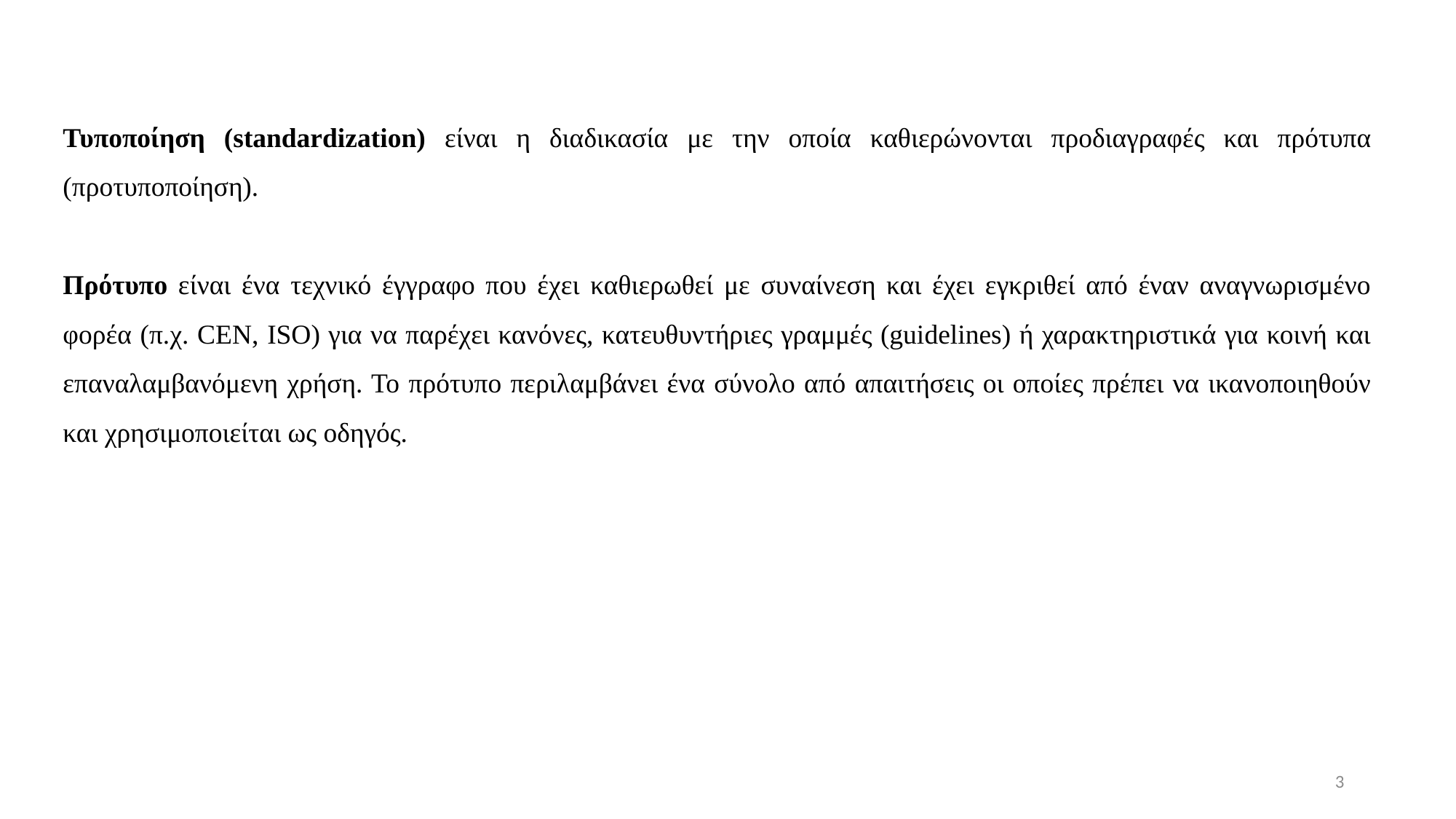

Τυποποίηση (standardization) είναι η διαδικασία με την οποία καθιερώνονται προδιαγραφές και πρότυπα (προτυποποίηση).

Πρότυπο είναι ένα τεχνικό έγγραφο που έχει καθιερωθεί με συναίνεση και έχει εγκριθεί από έναν αναγνωρισμένο φορέα (π.χ. CEN, ISO) για να παρέχει κανόνες, κατευθυντήριες γραμμές (guidelines) ή χαρακτηριστικά για κοινή και επαναλαμβανόμενη χρήση. Το πρότυπο περιλαμβάνει ένα σύνολο από απαιτήσεις οι οποίες πρέπει να ικανοποιηθούν και χρησιμοποιείται ως οδηγός.
3